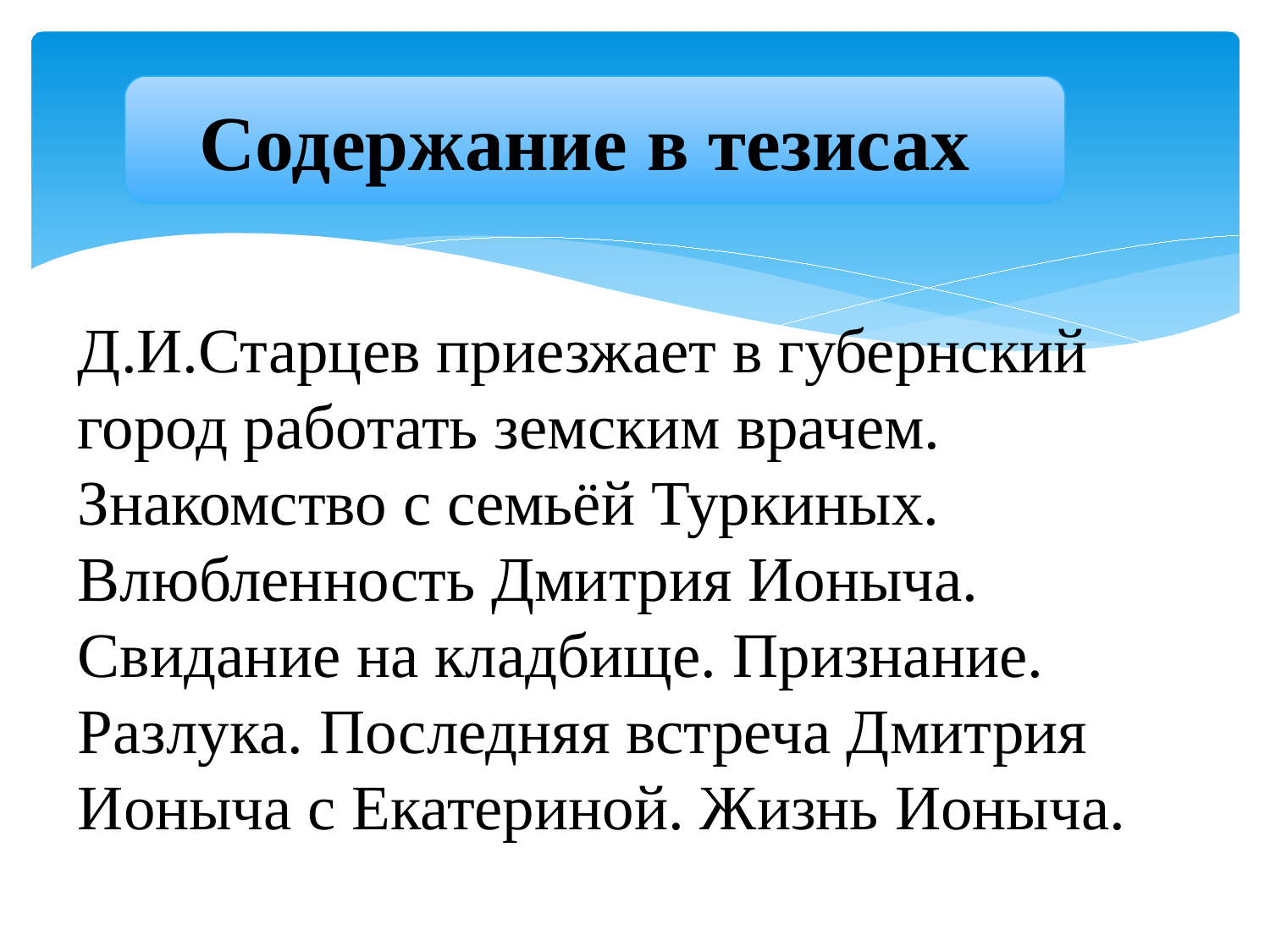

Содержание в тезисах
# Д.И.Старцев приезжает в губернский город работать земским врачем. Знакомство с семьёй Туркиных. Влюбленность Дмитрия Ионыча. Свидание на кладбище. Признание. Разлука. Последняя встреча Дмитрия Ионыча с Екатериной. Жизнь Ионыча.